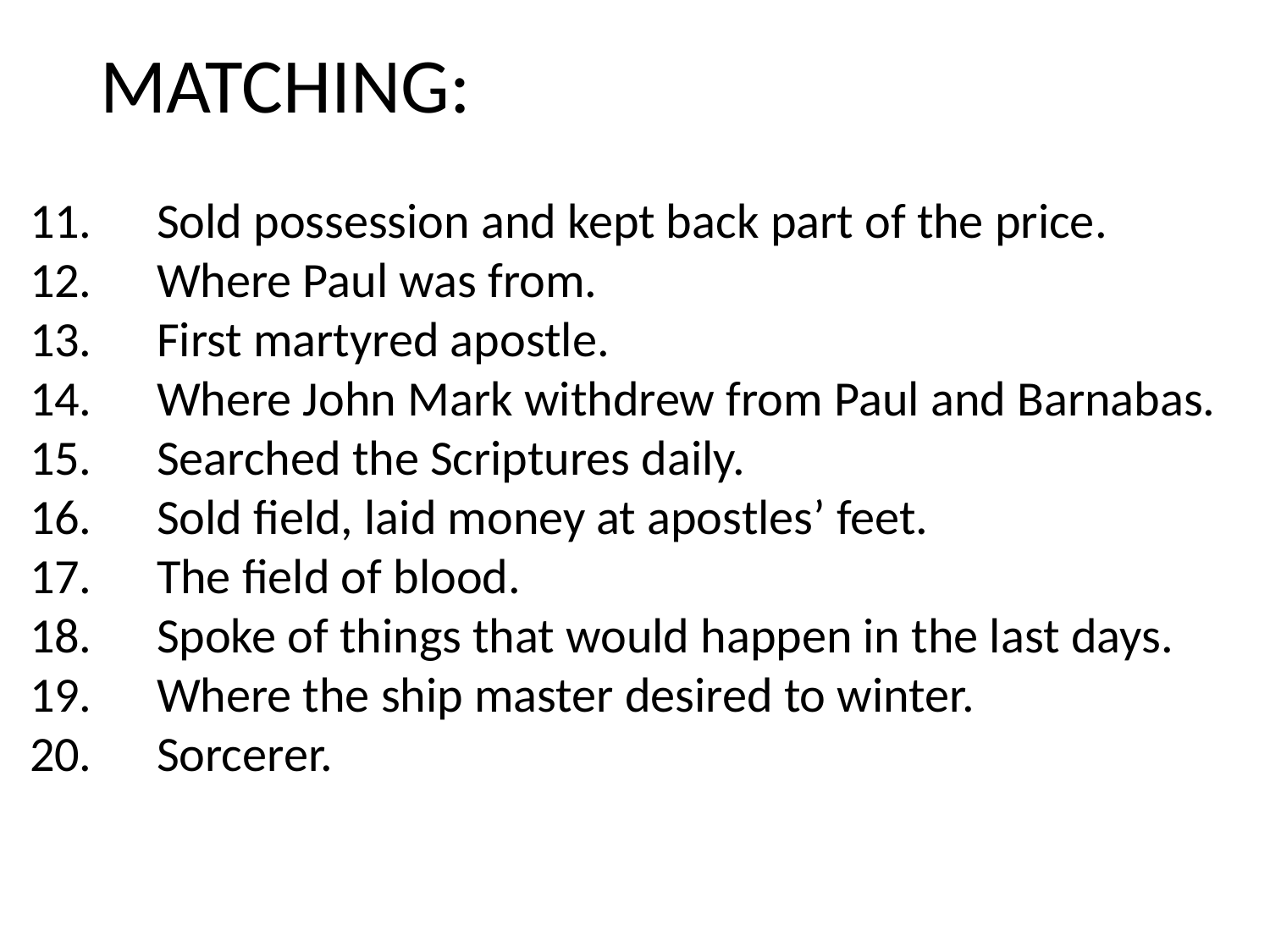

# MATCHING:
11.	Sold possession and kept back part of the price.
12.	Where Paul was from.
13.	First martyred apostle.
14.	Where John Mark withdrew from Paul and Barnabas.
15.	Searched the Scriptures daily.
16.	Sold field, laid money at apostles’ feet.
17.	The field of blood.
18.	Spoke of things that would happen in the last days.
19.	Where the ship master desired to winter.
20.	Sorcerer.